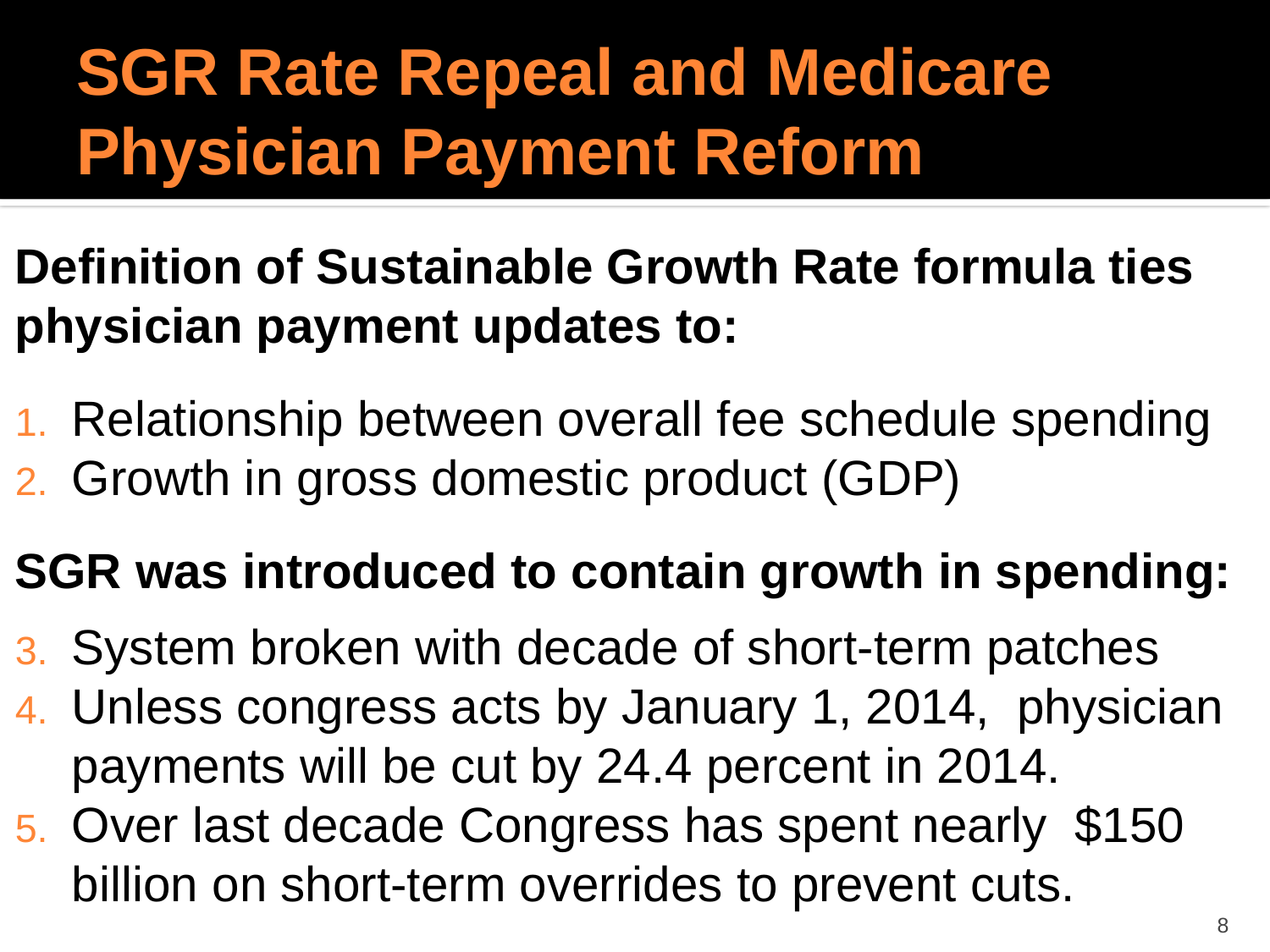

# SGR Rate Repeal and Medicare Physician Payment Reform
Definition of Sustainable Growth Rate formula ties physician payment updates to:

Relationship between overall fee schedule spending
Growth in gross domestic product (GDP)

SGR was introduced to contain growth in spending:

System broken with decade of short-term patches
Unless congress acts by January 1, 2014,  physician payments will be cut by 24.4 percent in 2014.
Over last decade Congress has spent nearly  $150 billion on short-term overrides to prevent cuts.
8